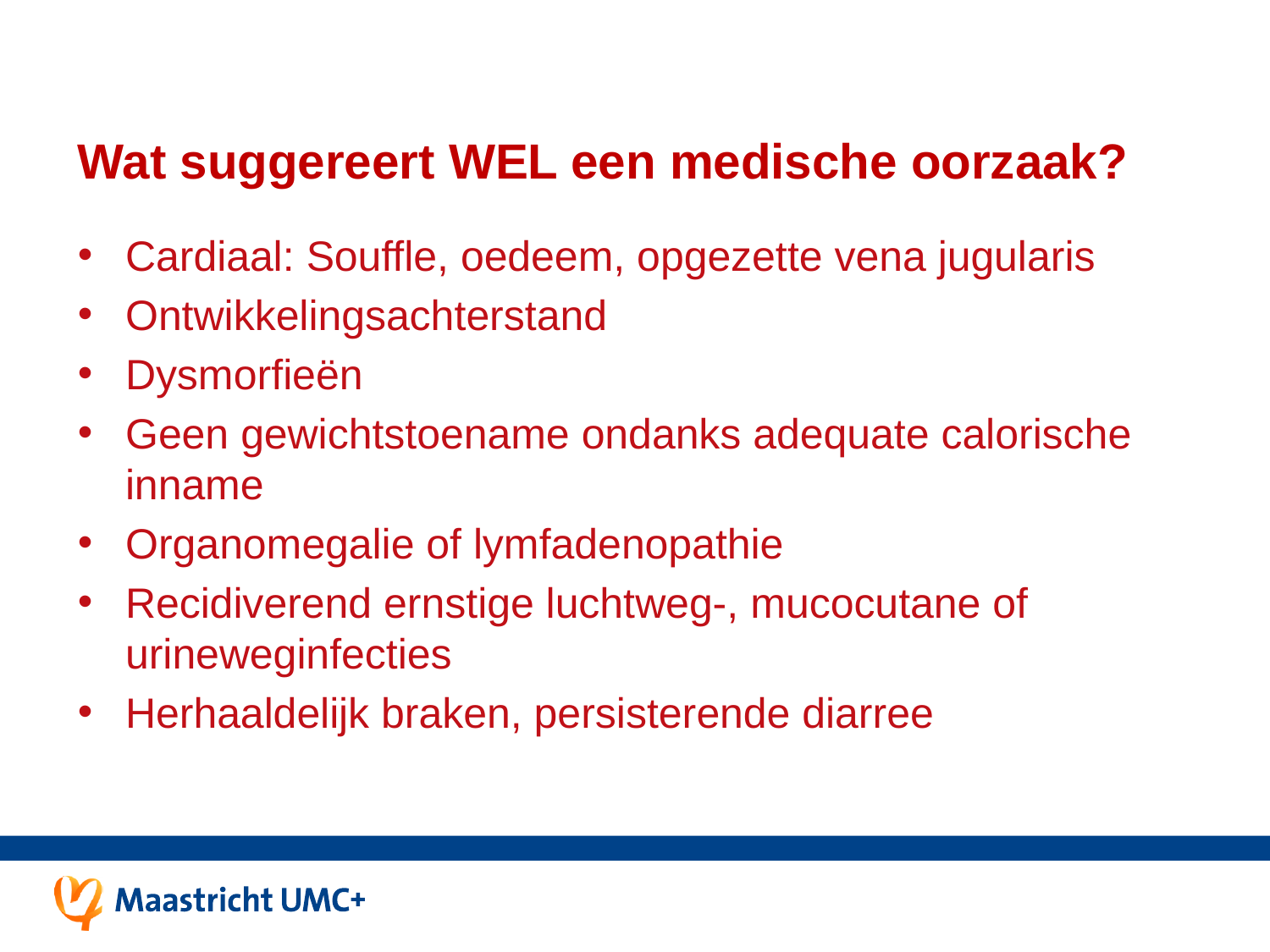

# Wat suggereert WEL een medische oorzaak?
Cardiaal: Souffle, oedeem, opgezette vena jugularis
Ontwikkelingsachterstand
Dysmorfieën
Geen gewichtstoename ondanks adequate calorische inname
Organomegalie of lymfadenopathie
Recidiverend ernstige luchtweg-, mucocutane of urineweginfecties
Herhaaldelijk braken, persisterende diarree